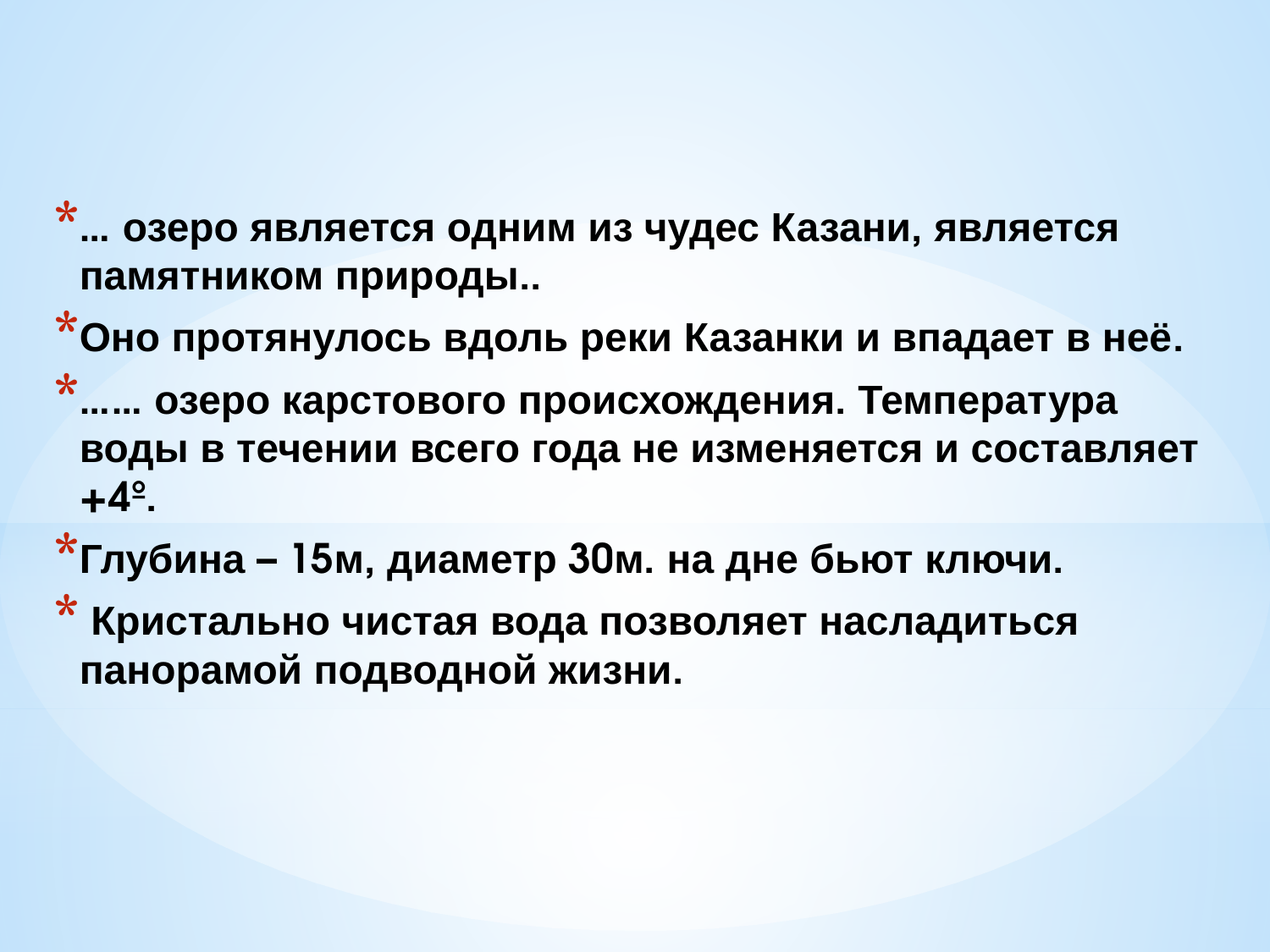

… озеро является одним из чудес Казани, является памятником природы..
Оно протянулось вдоль реки Казанки и впадает в неё.
…… озеро карстового происхождения. Температура воды в течении всего года не изменяется и составляет +4º.
Глубина – 15м, диаметр 30м. на дне бьют ключи.
 Кристально чистая вода позволяет насладиться панорамой подводной жизни.